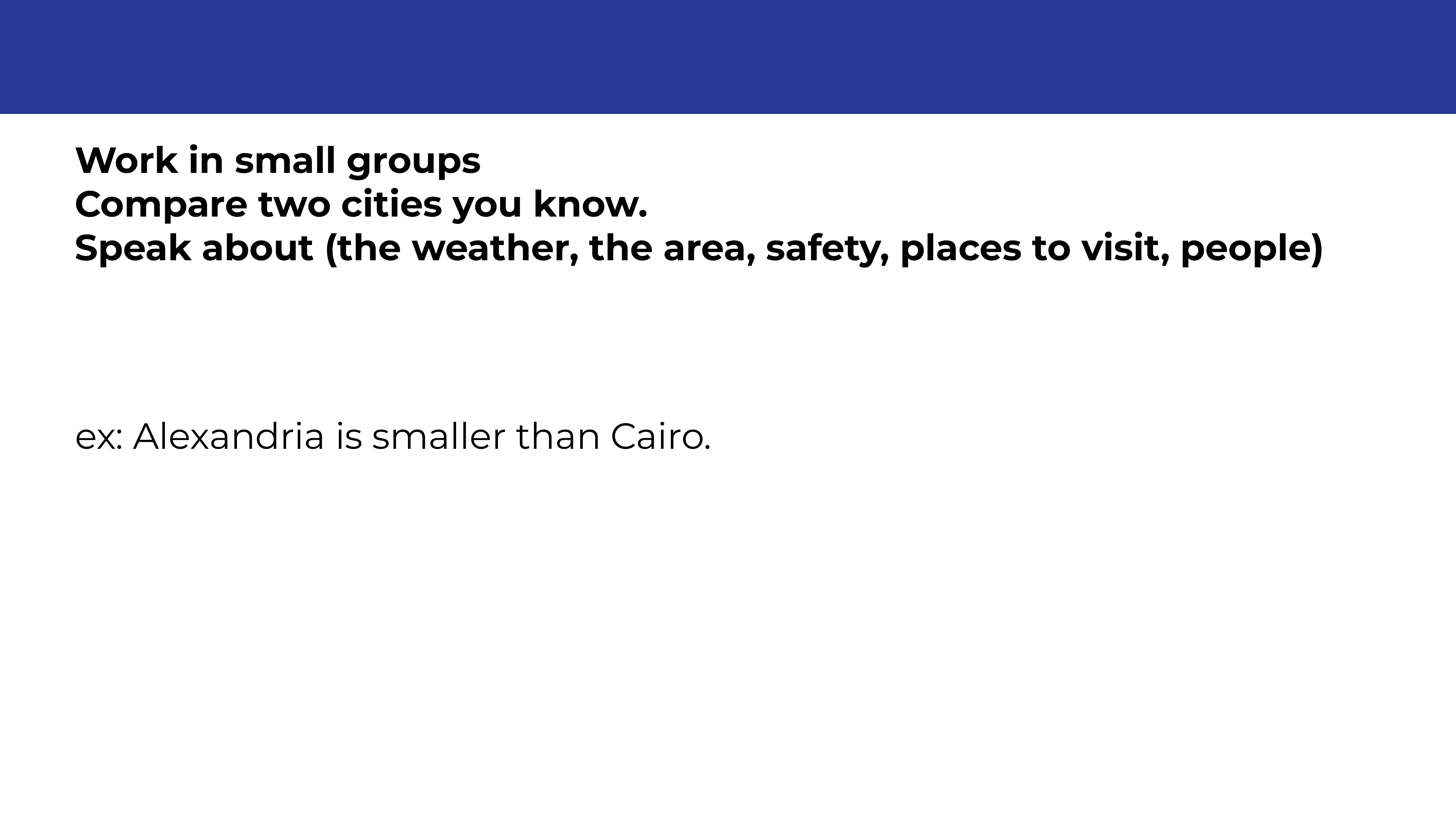

Work in small groups
Compare two cities you know.
Speak about (the weather, the area, safety, places to visit, people)

ex: Alexandria is smaller than Cairo.